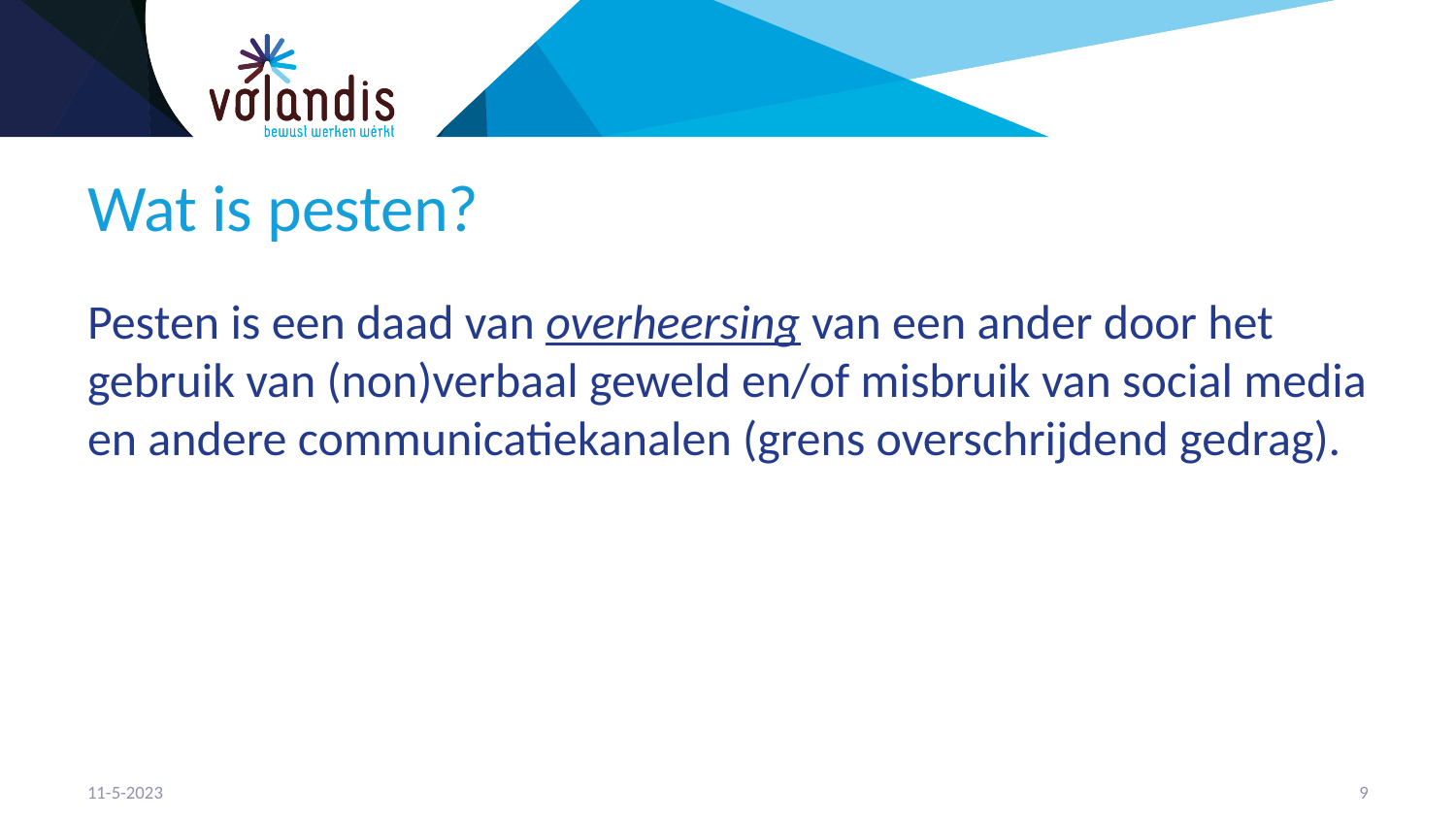

# Wat is pesten?
Pesten is een daad van overheersing van een ander door het gebruik van (non)verbaal geweld en/of misbruik van social media en andere communicatiekanalen (grens overschrijdend gedrag).
11-5-2023
9